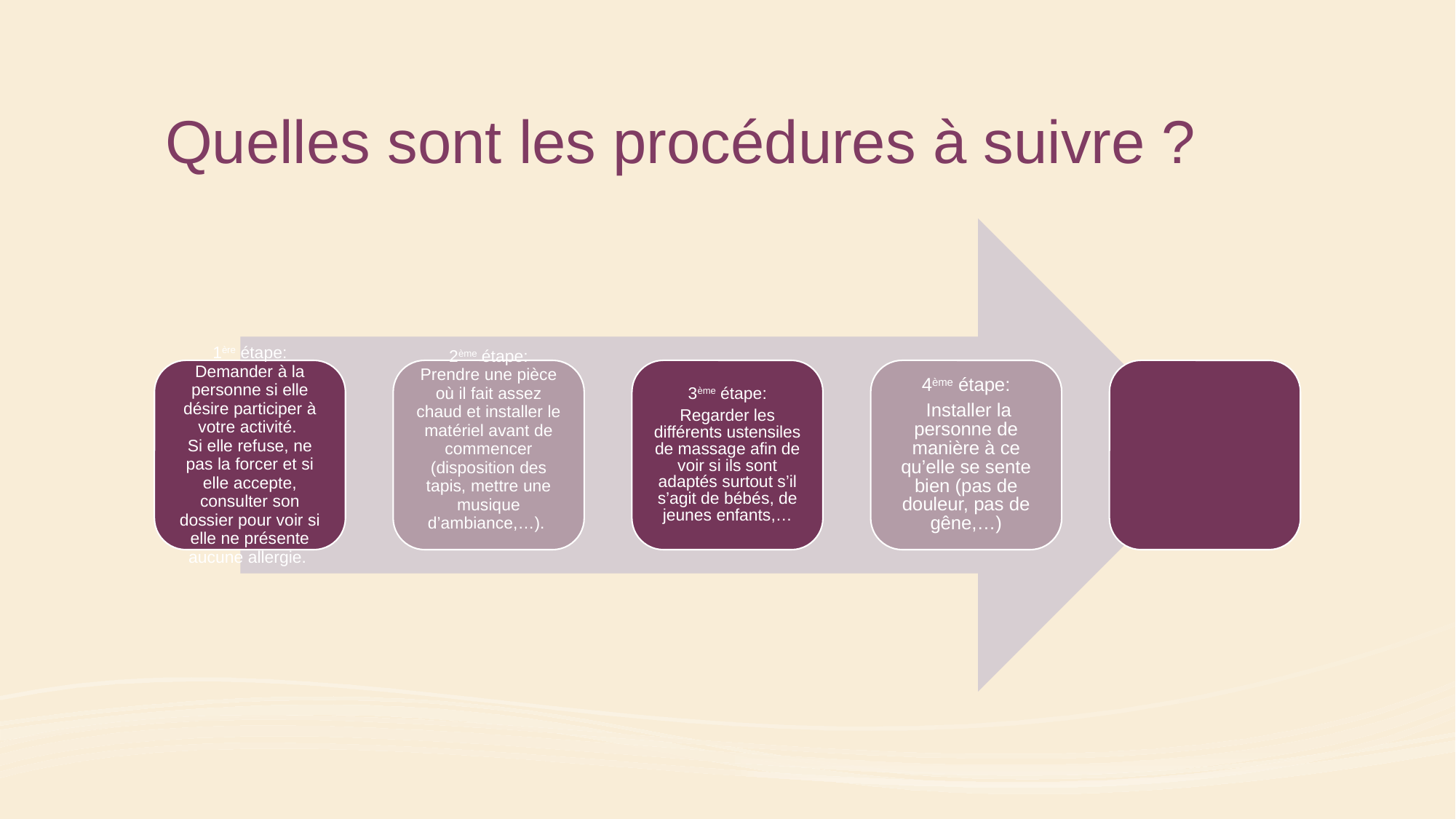

# Quelles sont les procédures à suivre ?
3ème étape:
Regarder les différents ustensiles de massage afin de voir si ils sont adaptés surtout s’il s’agit de bébés, de jeunes enfants,…
2ème étape:
Prendre une pièce où il fait assez chaud et installer le matériel avant de commencer (disposition des tapis, mettre une musique d’ambiance,…).
1ère étape:
Demander à la personne si elle désire participer à votre activité.
Si elle refuse, ne pas la forcer et si elle accepte, consulter son dossier pour voir si elle ne présente aucune allergie.
4ème étape:
 Installer la personne de manière à ce qu’elle se sente bien (pas de douleur, pas de gêne,…)